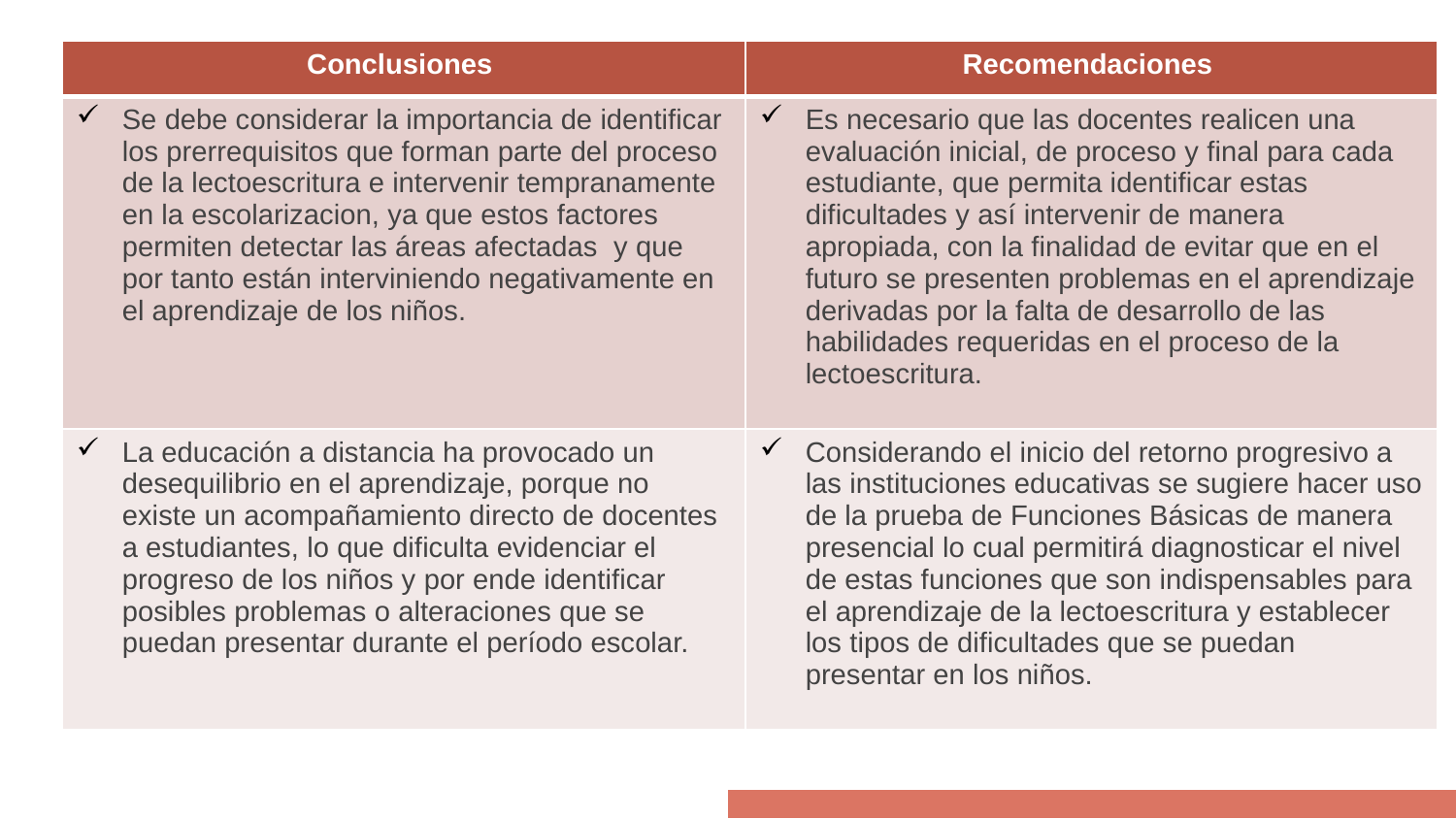

| Conclusiones | Recomendaciones |
| --- | --- |
| Se debe considerar la importancia de identificar los prerrequisitos que forman parte del proceso de la lectoescritura e intervenir tempranamente en la escolarizacion, ya que estos factores permiten detectar las áreas afectadas y que por tanto están interviniendo negativamente en el aprendizaje de los niños. | Es necesario que las docentes realicen una evaluación inicial, de proceso y final para cada estudiante, que permita identificar estas dificultades y así intervenir de manera apropiada, con la finalidad de evitar que en el futuro se presenten problemas en el aprendizaje derivadas por la falta de desarrollo de las habilidades requeridas en el proceso de la lectoescritura. |
| La educación a distancia ha provocado un desequilibrio en el aprendizaje, porque no existe un acompañamiento directo de docentes a estudiantes, lo que dificulta evidenciar el progreso de los niños y por ende identificar posibles problemas o alteraciones que se puedan presentar durante el período escolar. | Considerando el inicio del retorno progresivo a las instituciones educativas se sugiere hacer uso de la prueba de Funciones Básicas de manera presencial lo cual permitirá diagnosticar el nivel de estas funciones que son indispensables para el aprendizaje de la lectoescritura y establecer los tipos de dificultades que se puedan presentar en los niños. |